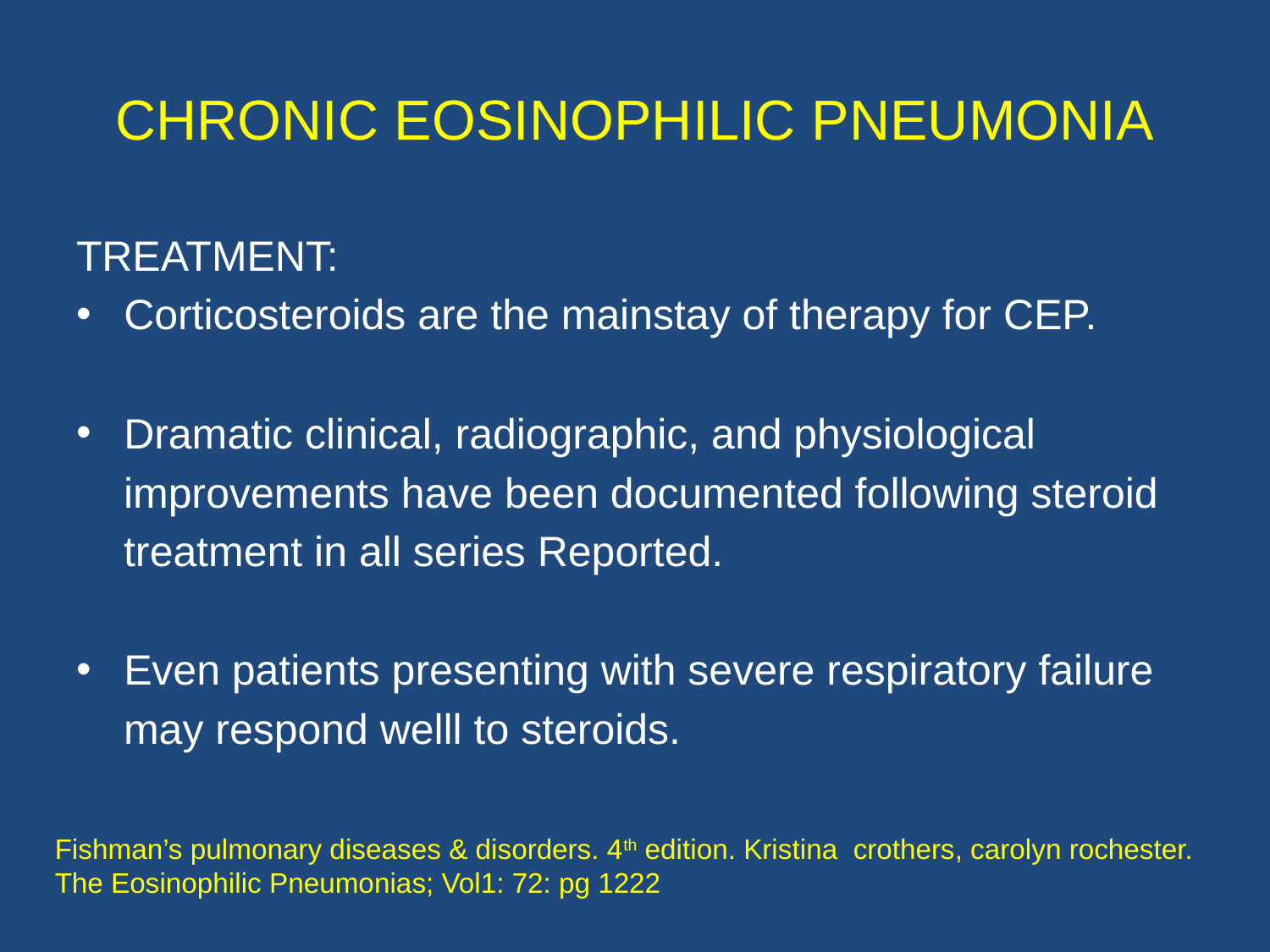

# CHRONIC EOSINOPHILIC PNEUMONIA
TREATMENT:
Corticosteroids are the mainstay of therapy for CEP.

Dramatic clinical, radiographic, and physiological
    improvements have been documented following steroid
    treatment in all series Reported.

Even patients presenting with severe respiratory failure
    may respond welll to steroids.
Fishman’s pulmonary diseases & disorders. 4th edition. Kristina  crothers, carolyn rochester. The Eosinophilic Pneumonias; Vol1: 72: pg 1222